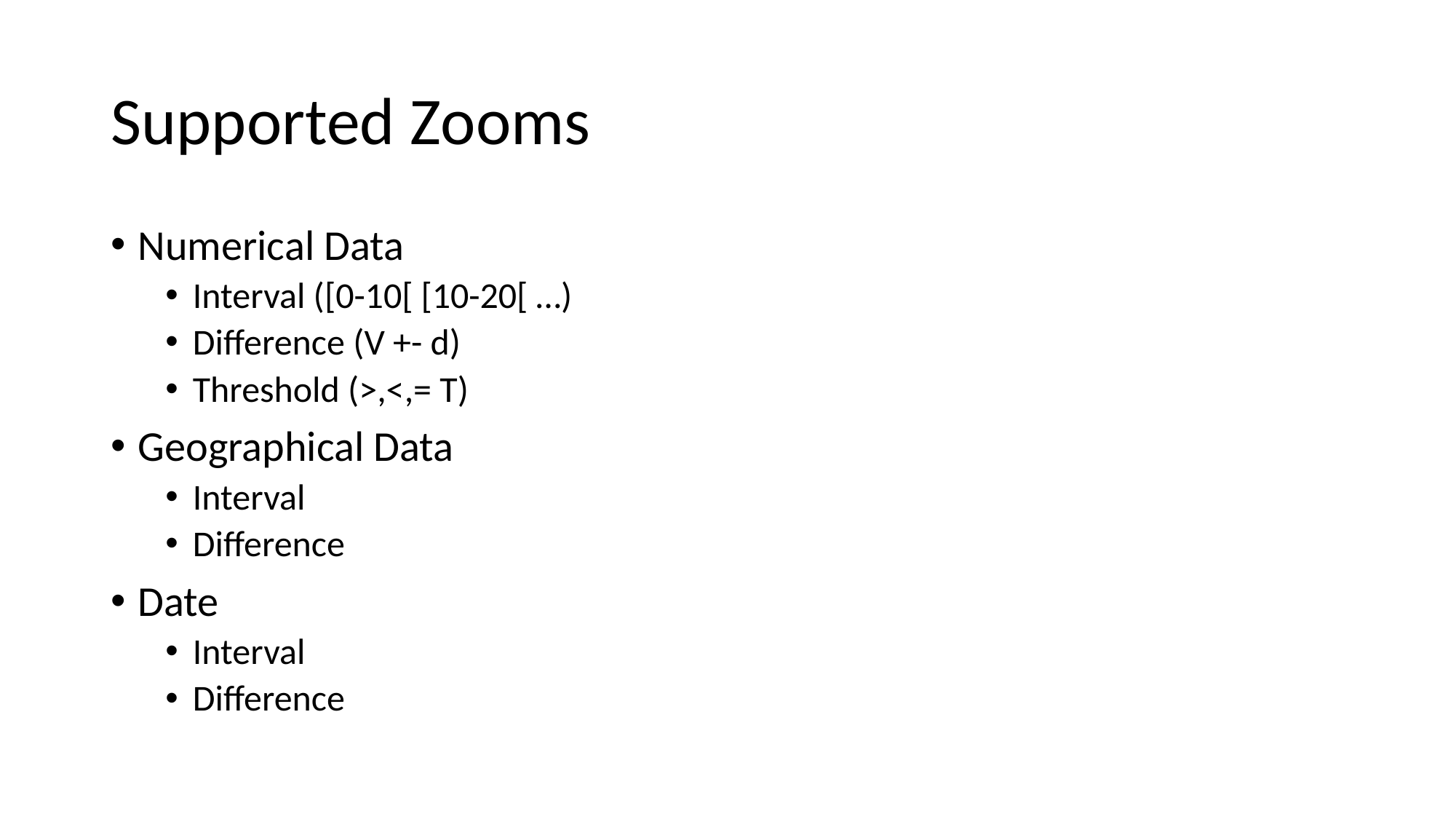

# Supported Zooms
Numerical Data
Interval ([0-10[ [10-20[ …)
Difference (V +- d)
Threshold (>,<,= T)
Geographical Data
Interval
Difference
Date
Interval
Difference